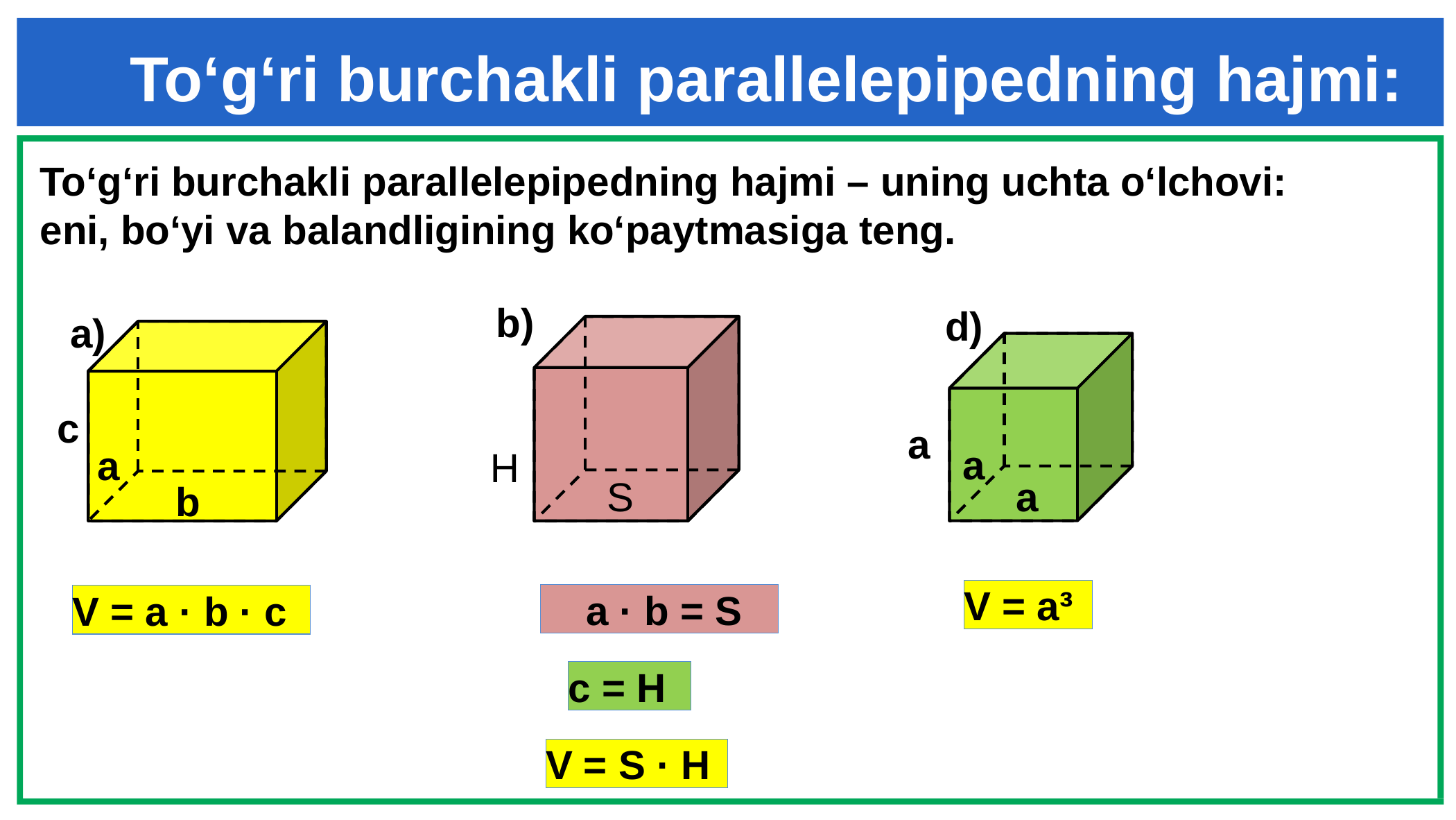

To‘g‘ri burchakli parallelepipedning hajmi:
To‘g‘ri burchakli parallelepipedning hajmi – uning uchta o‘lchovi: eni, bo‘yi va balandligining ko‘paytmasiga teng.
b)
d)
a)

c
a
a
a
H
a
b
S
V = a³
    a · b = S
V = a · b · c
# V = a · b · c
c = H
V = S · H